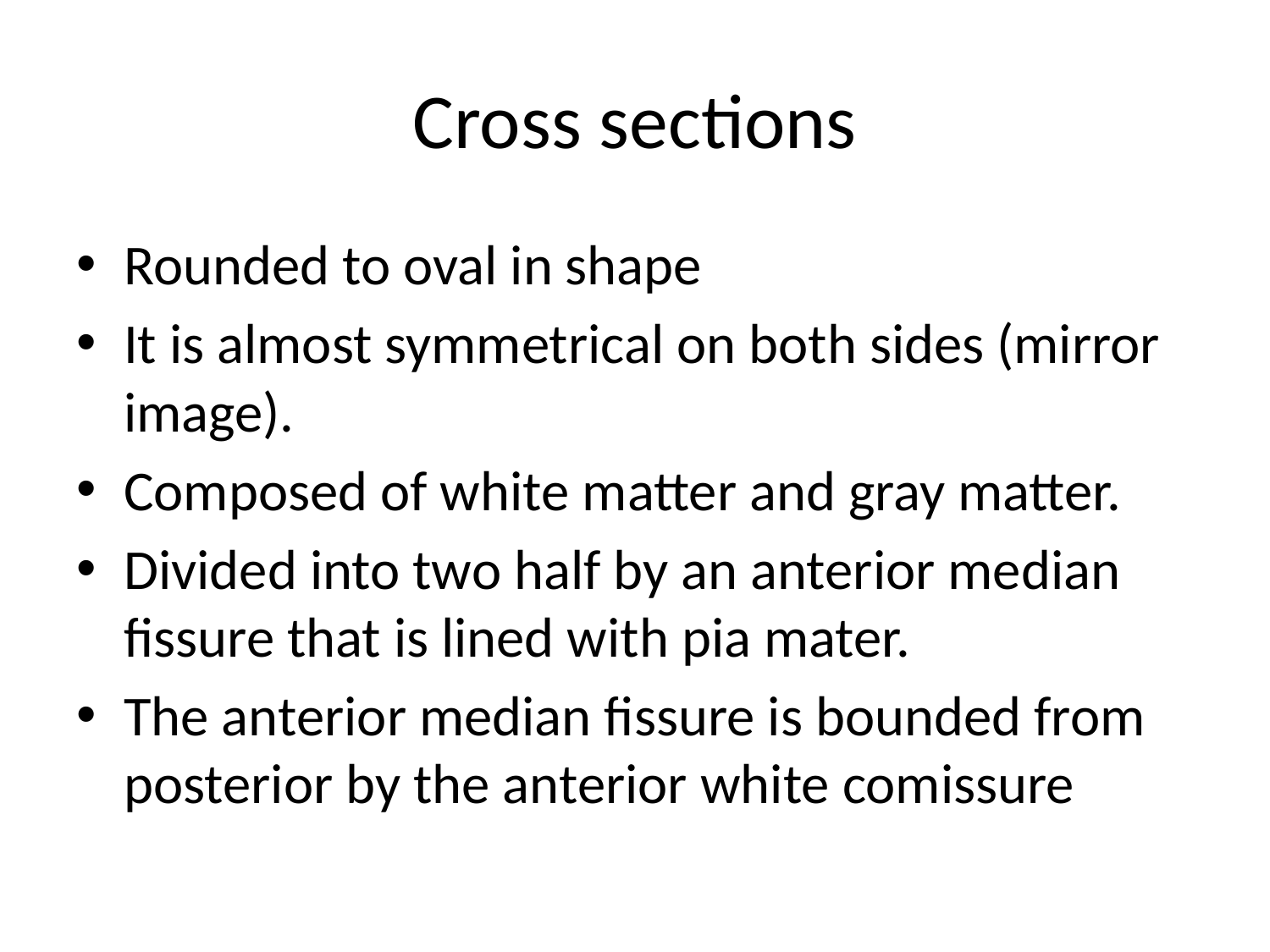

# Cross sections
Rounded to oval in shape
It is almost symmetrical on both sides (mirror image).
Composed of white matter and gray matter.
Divided into two half by an anterior median fissure that is lined with pia mater.
The anterior median fissure is bounded from posterior by the anterior white comissure